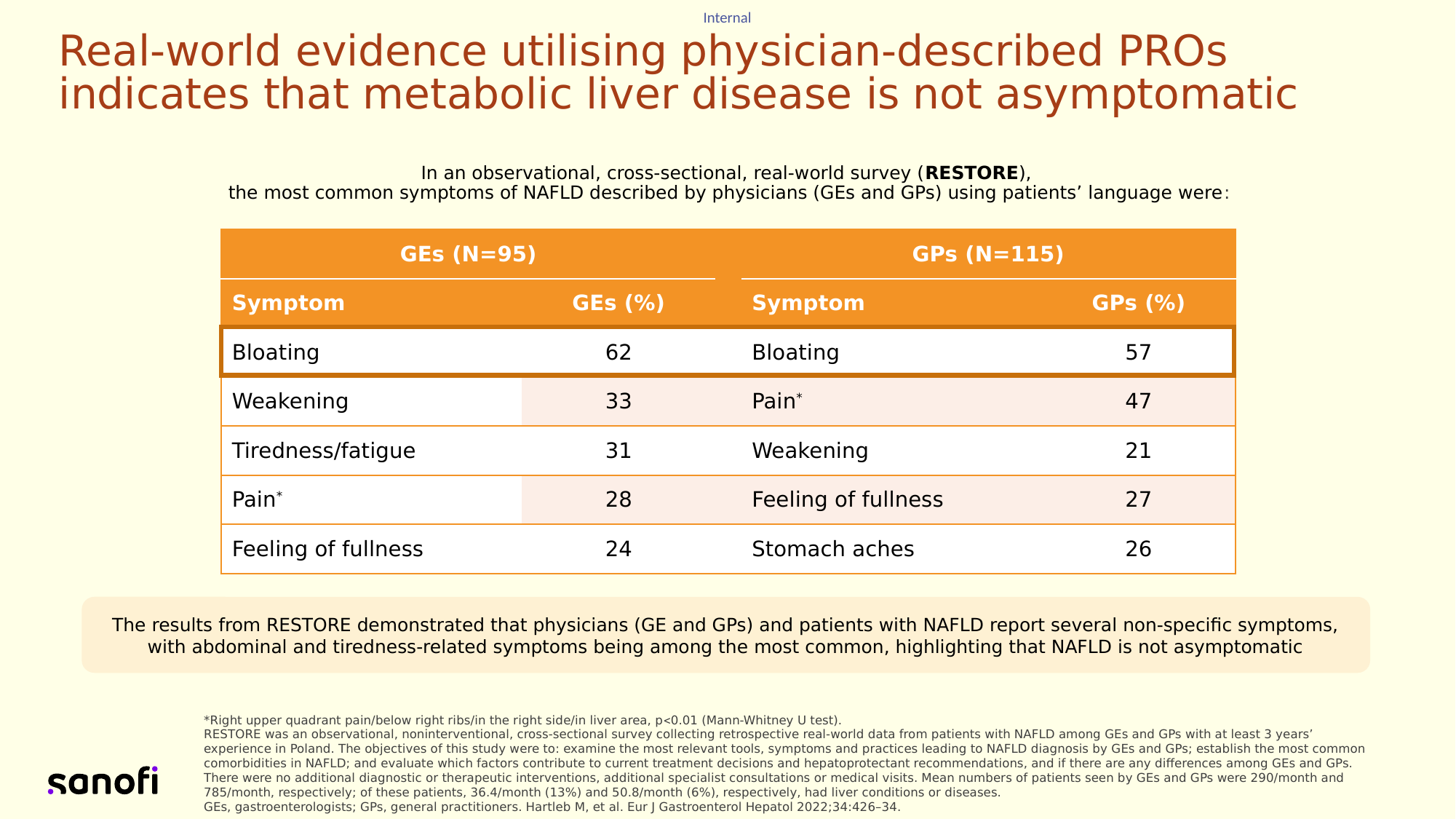

# Real-world evidence utilising physician-described PROs indicates that metabolic liver disease is not asymptomatic
In an observational, cross-sectional, real-world survey (RESTORE),
the most common symptoms of NAFLD described by physicians (GEs and GPs) using patients’ language were:
| GEs (N=95) |  |  | GPs (N=115) |  |
| --- | --- | --- | --- | --- |
| Symptom | GEs (%) |  | Symptom | GPs (%) |
| Bloating | 62 |  | Bloating | 57 |
| Weakening | 33 |  | Pain\* | 47 |
| Tiredness/fatigue | 31 |  | Weakening | 21 |
| Pain\* | 28 |  | Feeling of fullness | 27 |
| Feeling of fullness | 24 |  | Stomach aches | 26 |

The results from RESTORE demonstrated that physicians (GE and GPs) and patients with NAFLD report several non-specific symptoms, with abdominal and tiredness-related symptoms being among the most common, highlighting that NAFLD is not asymptomatic
*Right upper quadrant pain/below right ribs/in the right side/in liver area, p<0.01 (Mann-Whitney U test).
RESTORE was an observational, noninterventional, cross-sectional survey collecting retrospective real-world data from patients with NAFLD among GEs and GPs with at least 3 years’ experience in Poland. The objectives of this study were to: examine the most relevant tools, symptoms and practices leading to NAFLD diagnosis by GEs and GPs; establish the most common comorbidities in NAFLD; and evaluate which factors contribute to current treatment decisions and hepatoprotectant recommendations, and if there are any differences among GEs and GPs. There were no additional diagnostic or therapeutic interventions, additional specialist consultations or medical visits. Mean numbers of patients seen by GEs and GPs were 290/month and 785/month, respectively; of these patients, 36.4/month (13%) and 50.8/month (6%), respectively, had liver conditions or diseases.
GEs, gastroenterologists; GPs, general practitioners. Hartleb M, et al. Eur J Gastroenterol Hepatol 2022;34:426–34.